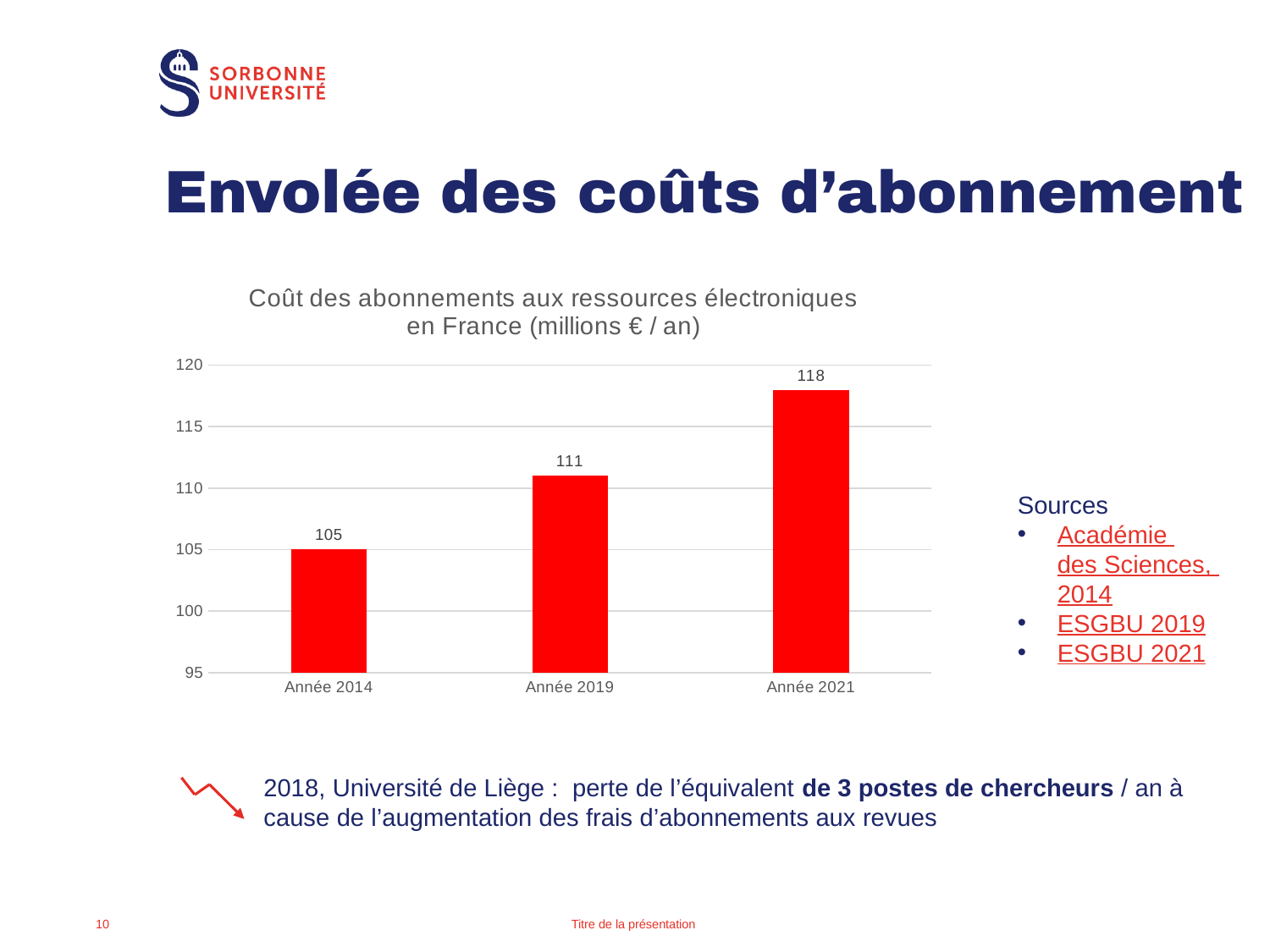

# Envolée des coûts d’abonnement

### Chart:

| Category | Coût des abonnements aux ressources électroniques en France (millions € / an) |
|---|---|
| Année 2014 | 105.0 |
| Année 2019 | 111.0 |
| Année 2021 | 118.0 |
Sources
Académie des Sciences, 2014
ESGBU 2019
ESGBU 2021
2018, Université de Liège :  perte de l’équivalent de 3 postes de chercheurs / an à cause de l’augmentation des frais d’abonnements aux revues

Titre de la présentation